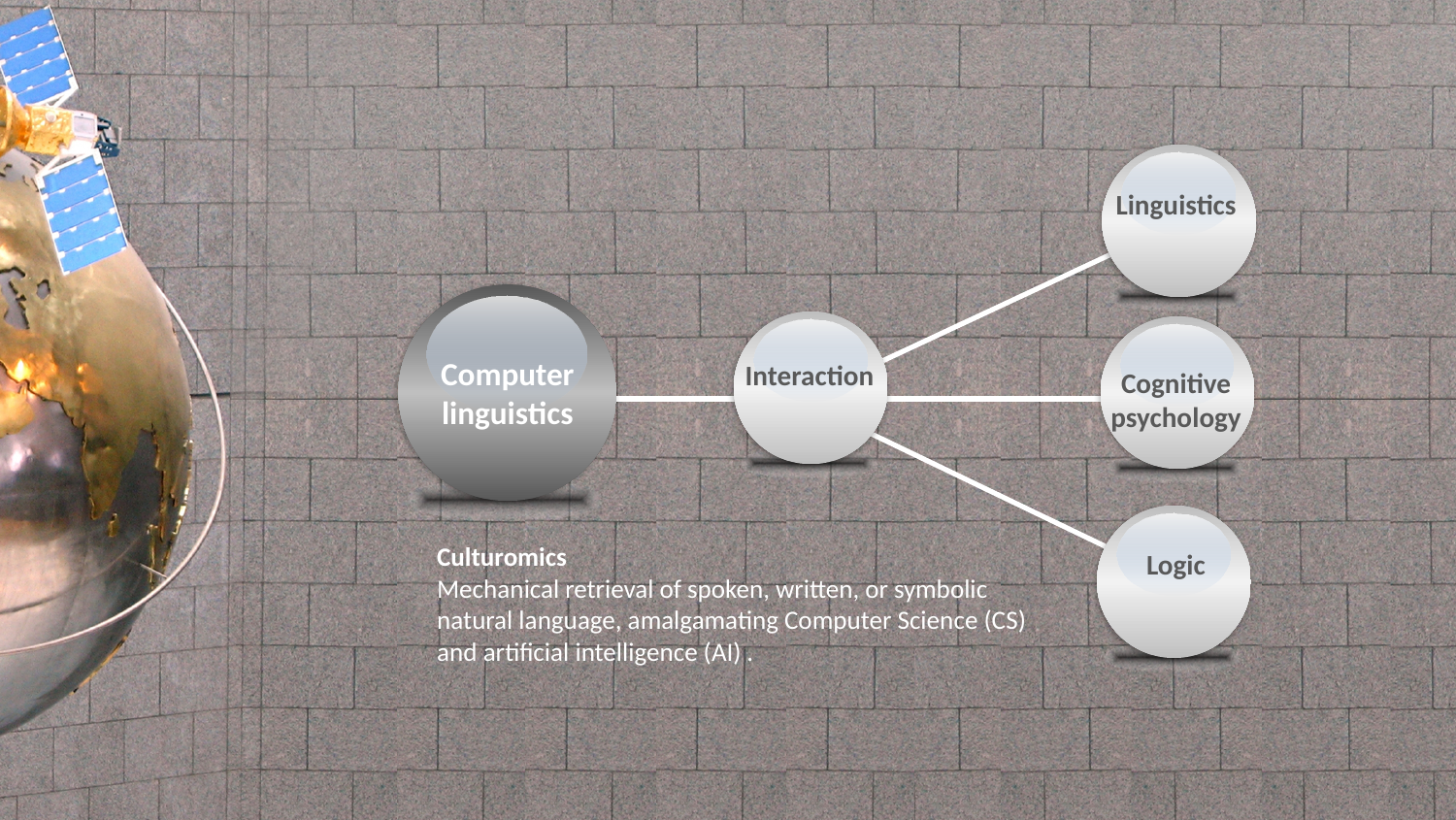

Linguistics

Computer linguistics

Interaction

Cognitive psychology

Logic
Culturomics
Mechanical retrieval of spoken, written, or symbolic natural language, amalgamating Computer Science (CS) and artificial intelligence (AI) .